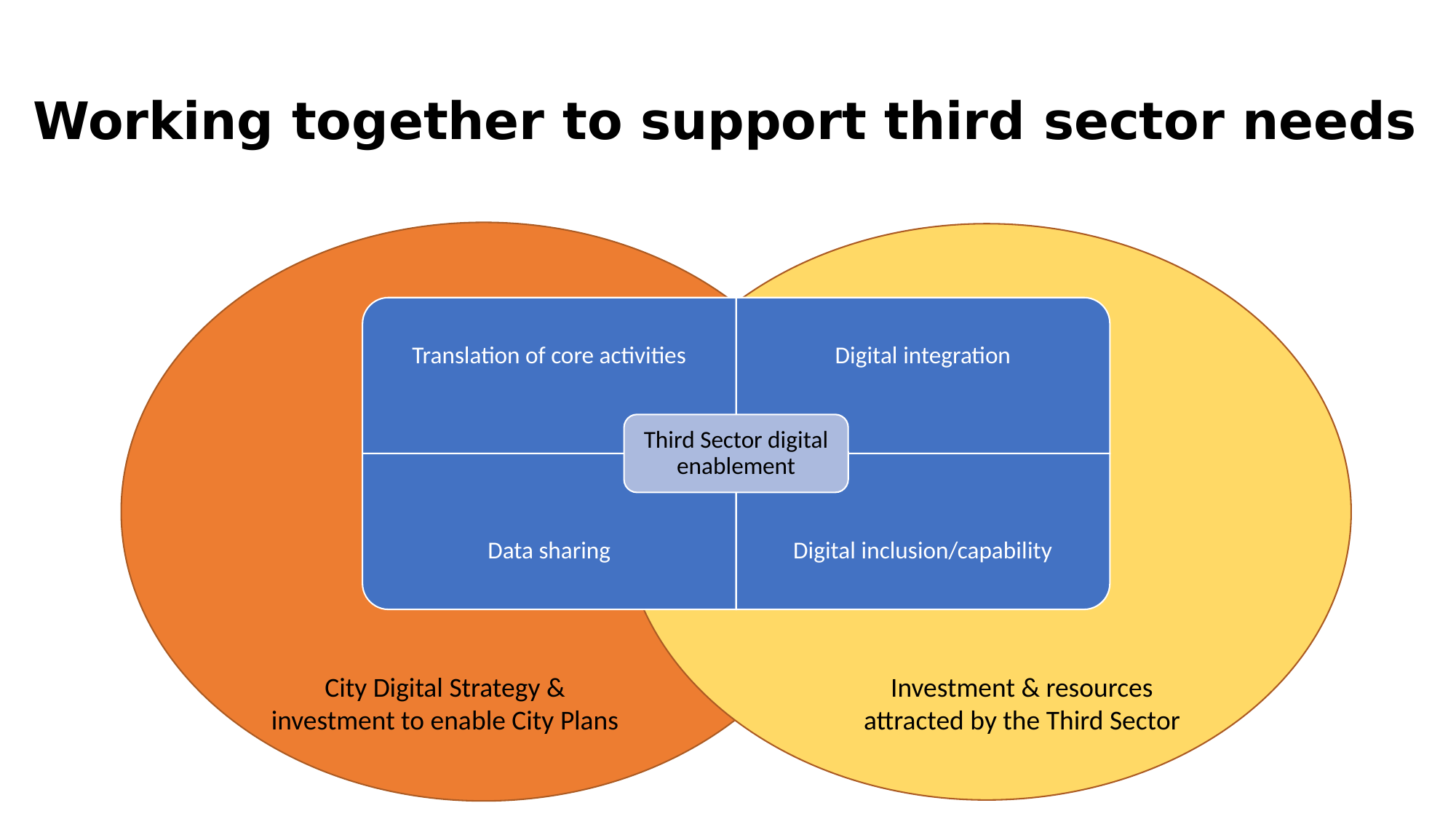

# Working together to support third sector needs

Digital integration

Translation of core activities

Third Sector digital enablement

Data sharing
Digital inclusion/capability
City Digital Strategy & investment to enable City Plans
Investment & resources attracted by the Third Sector